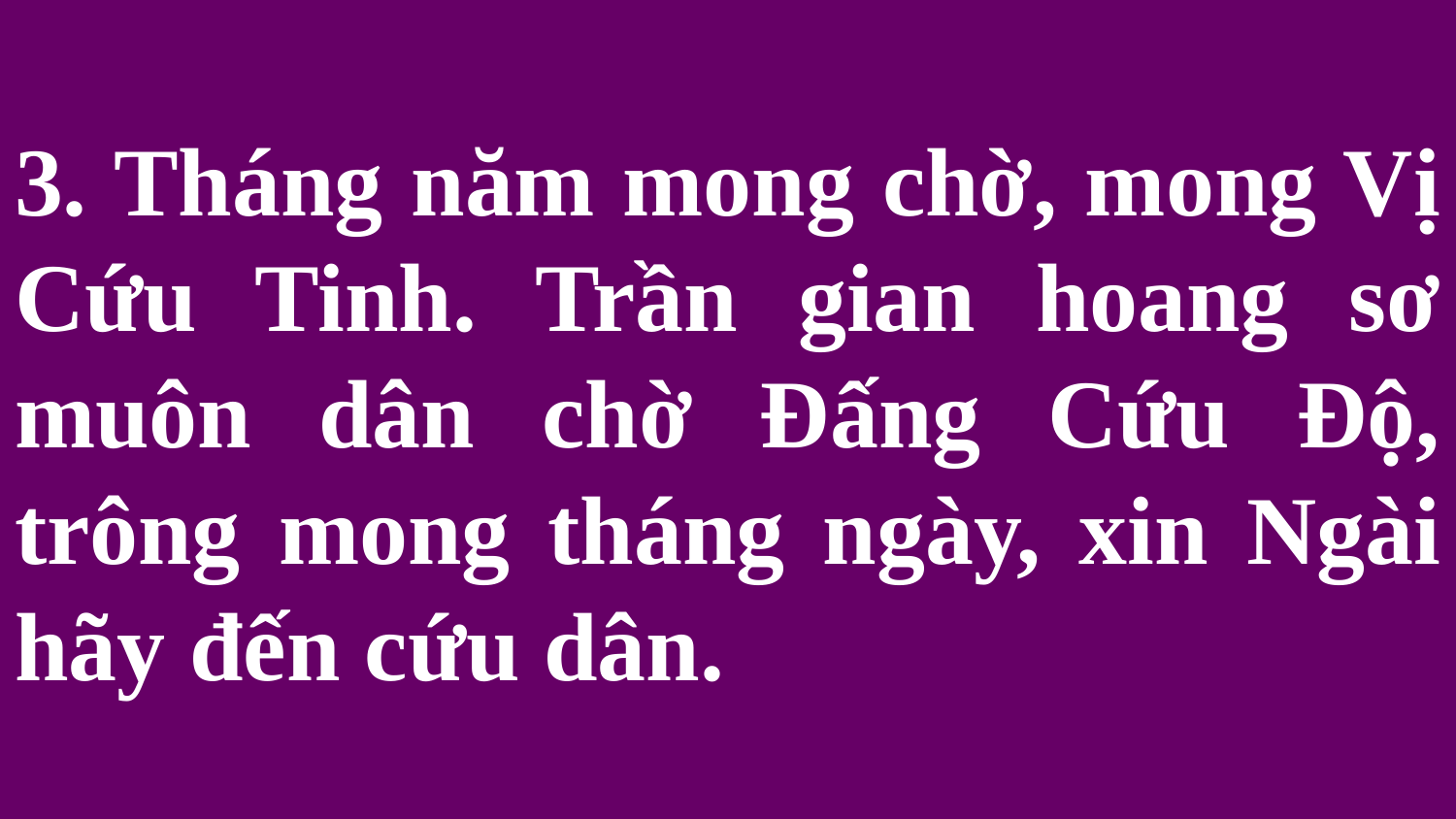

# 3. Tháng năm mong chờ, mong Vị Cứu Tinh. Trần gian hoang sơ muôn dân chờ Đấng Cứu Độ, trông mong tháng ngày, xin Ngài hãy đến cứu dân.